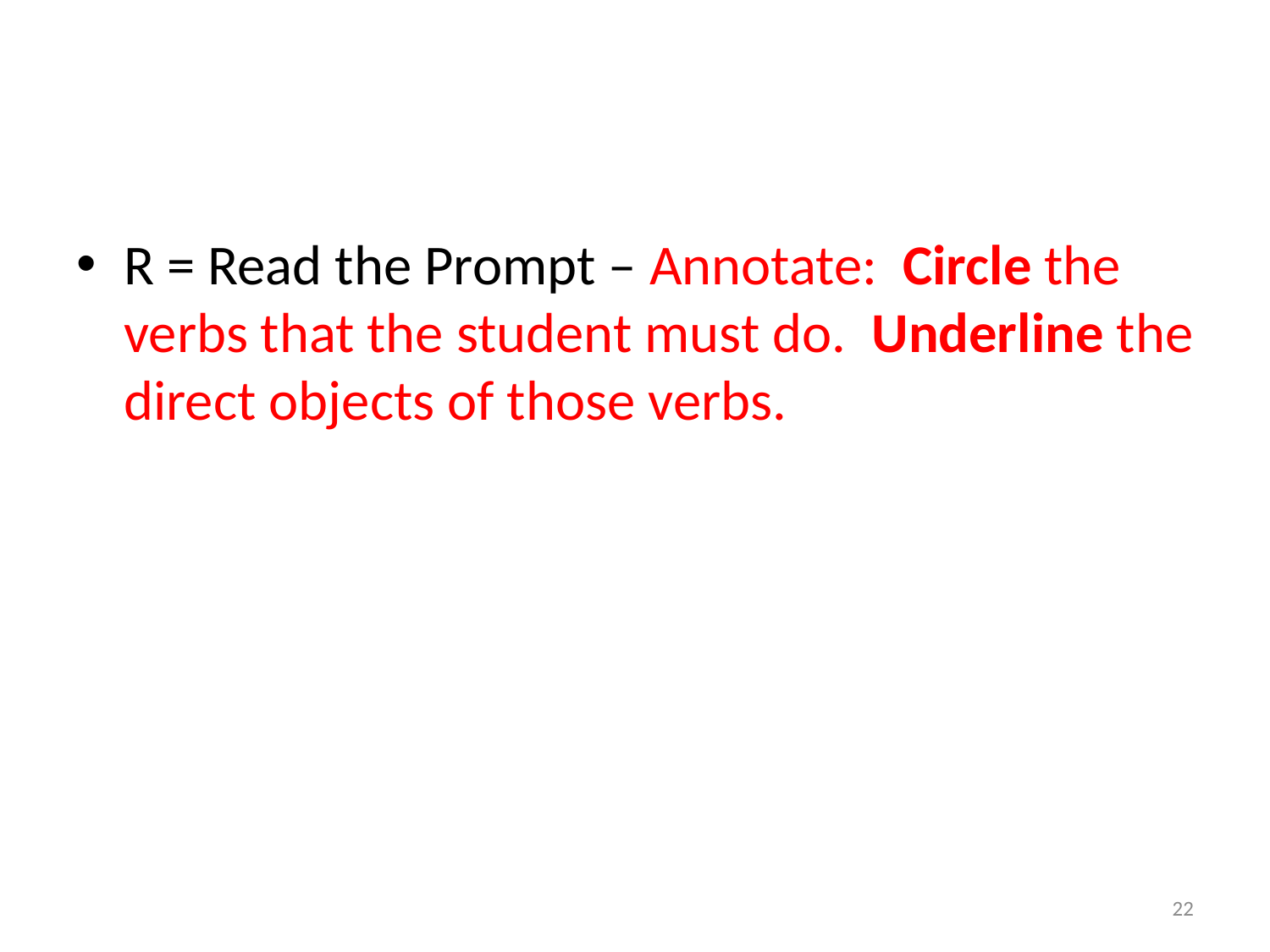

#
R = Read the Prompt – Annotate:  Circle the verbs that the student must do.  Underline the direct objects of those verbs.

22